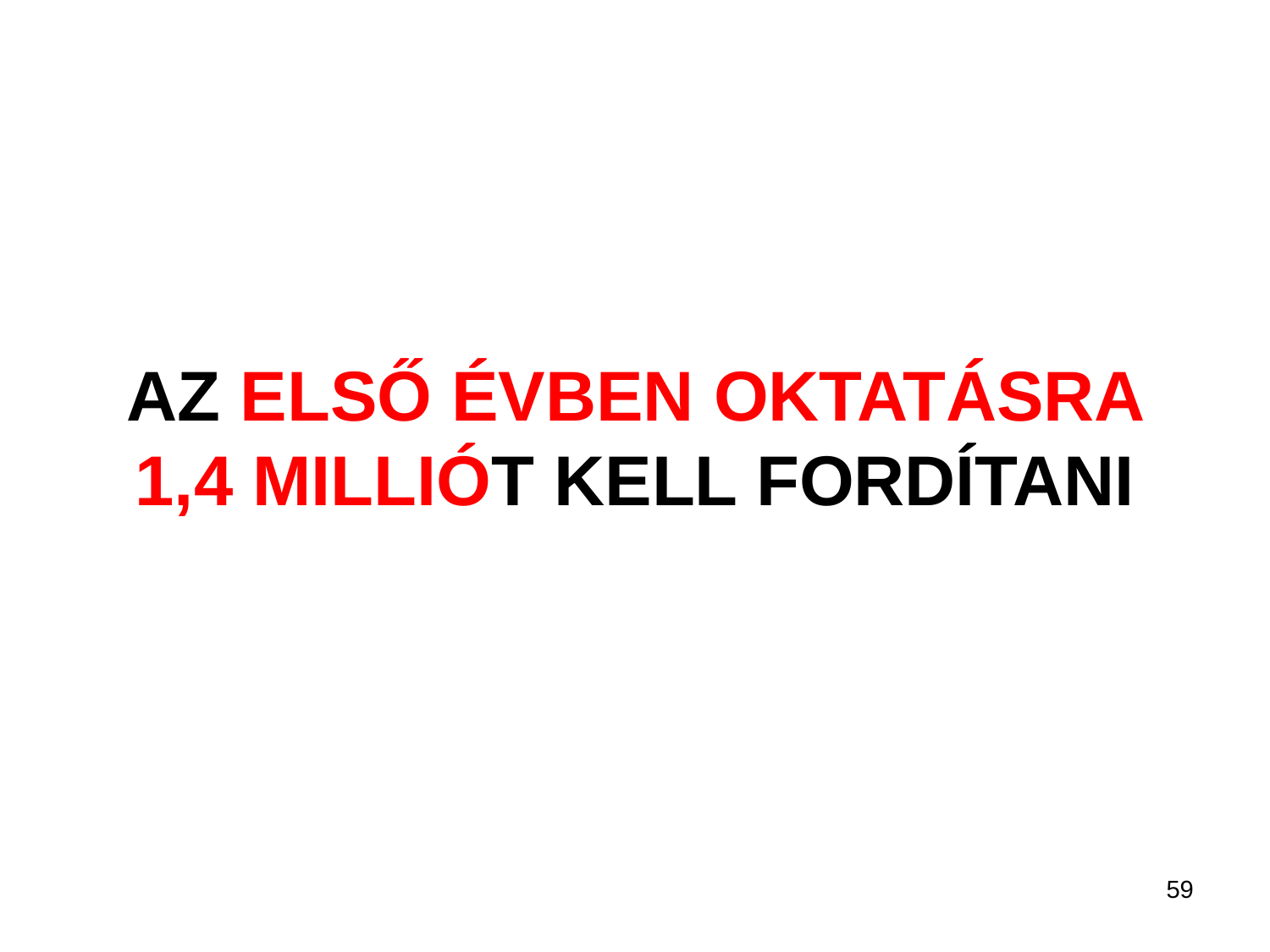

# AZ ELSŐ ÉVBEN OKTATÁSRA 1,4 MILLIÓT KELL FORDÍTANI
59